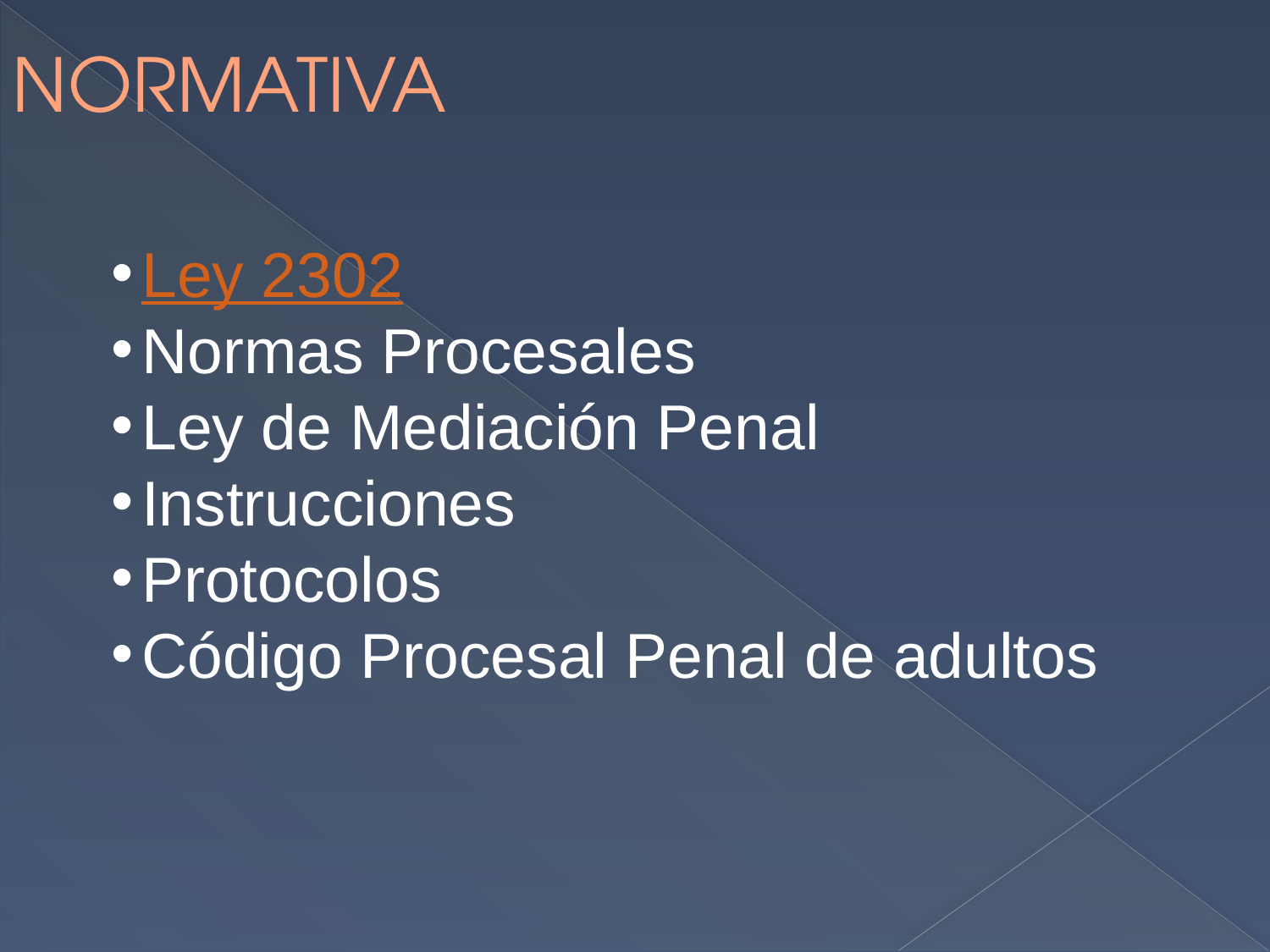

# NORMATIVA
Ley 2302
Normas Procesales
Ley de Mediación Penal
Instrucciones
Protocolos
Código Procesal Penal de adultos